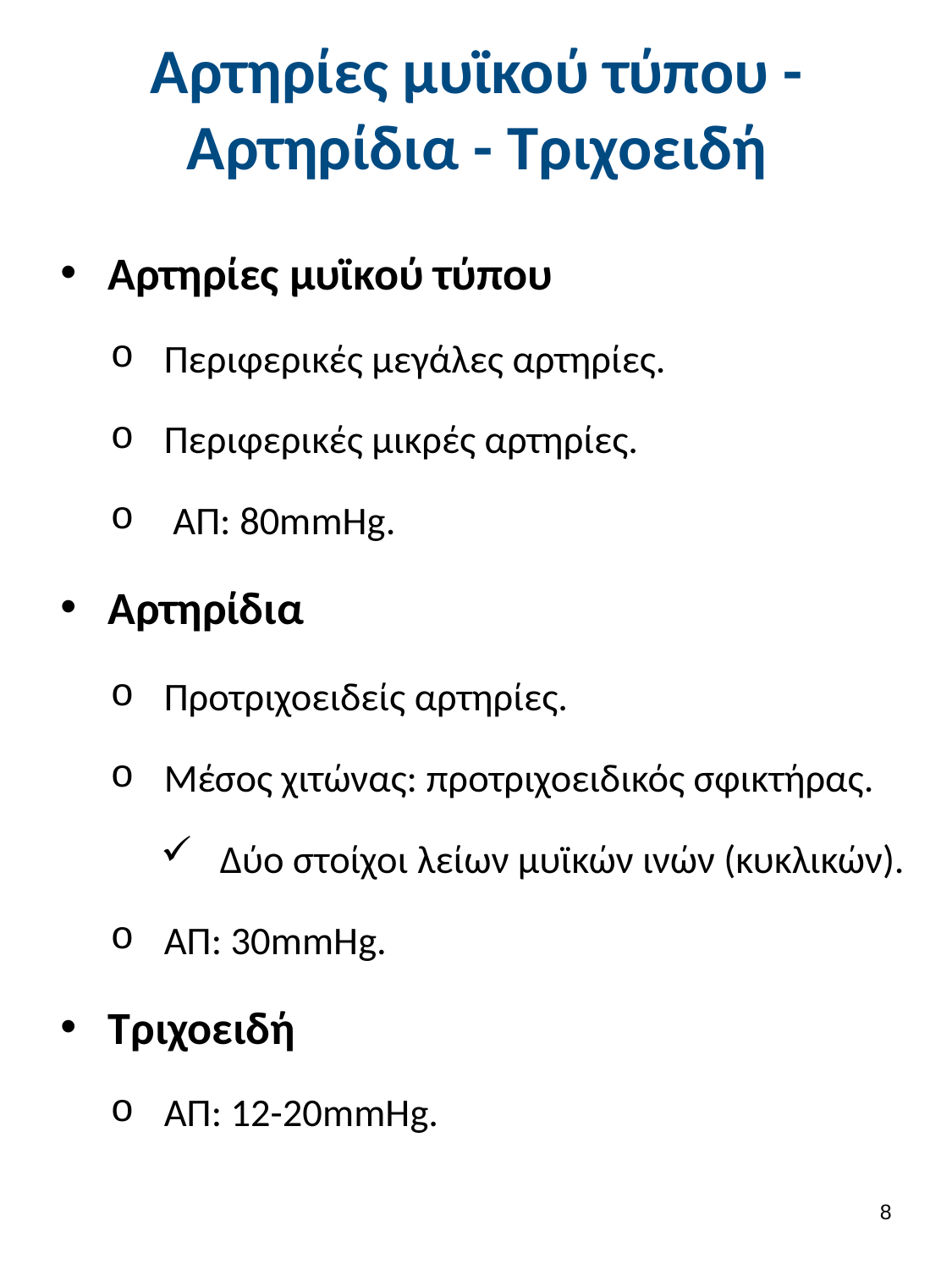

# Αρτηρίες μυϊκού τύπου - Αρτηρίδια - Τριχοειδή
Αρτηρίες μυϊκού τύπου
Περιφερικές μεγάλες αρτηρίες.
Περιφερικές μικρές αρτηρίες.
 ΑΠ: 80mmHg.
Αρτηρίδια
Προτριχοειδείς αρτηρίες.
Μέσος χιτώνας: προτριχοειδικός σφικτήρας.
Δύο στοίχοι λείων μυϊκών ινών (κυκλικών).
ΑΠ: 30mmHg.
Τριχοειδή
ΑΠ: 12-20mmHg.
8